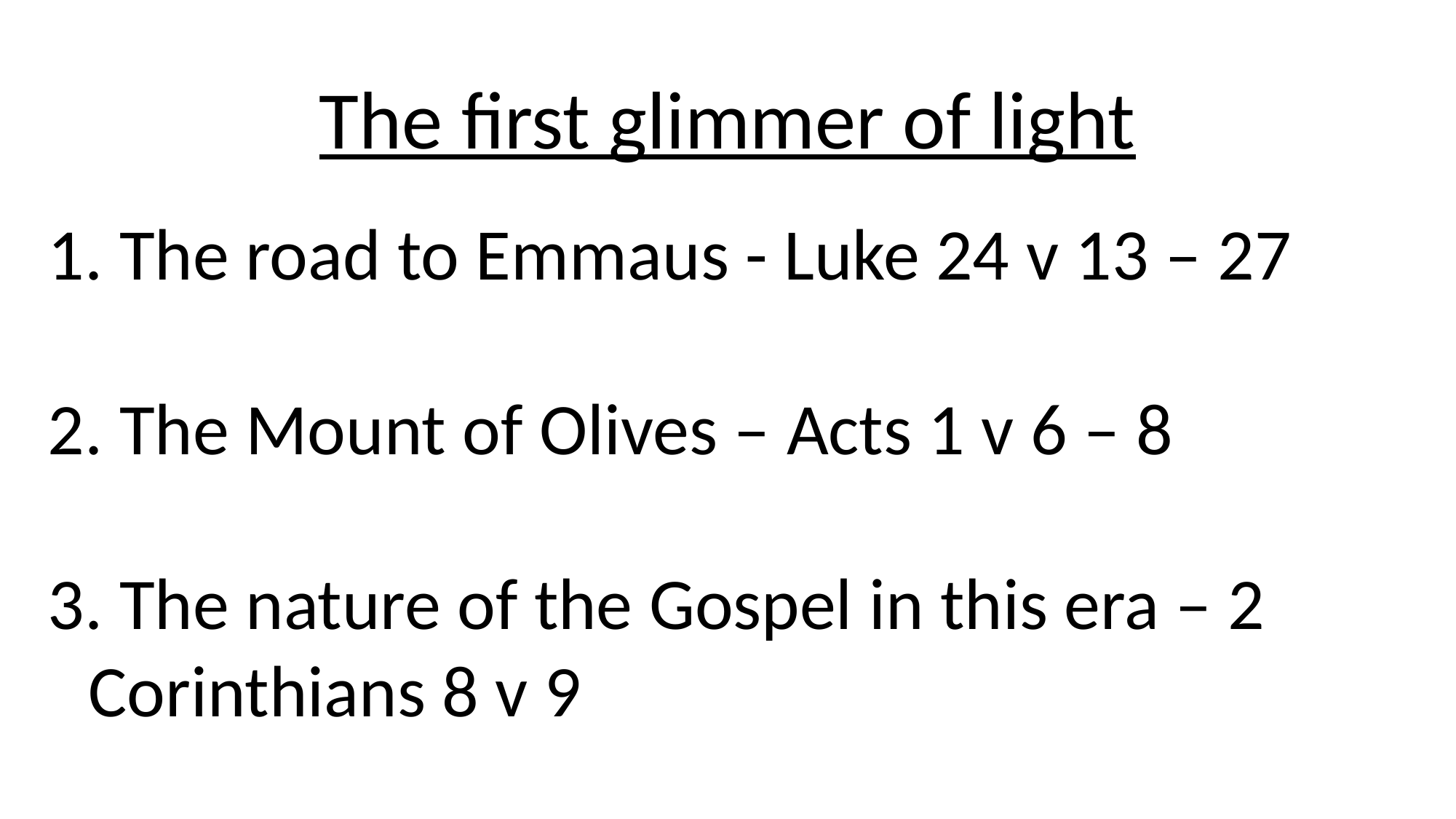

# The first glimmer of light
 The road to Emmaus - Luke 24 v 13 – 27

 The Mount of Olives – Acts 1 v 6 – 8

 The nature of the Gospel in this era – 2 Corinthians 8 v 9